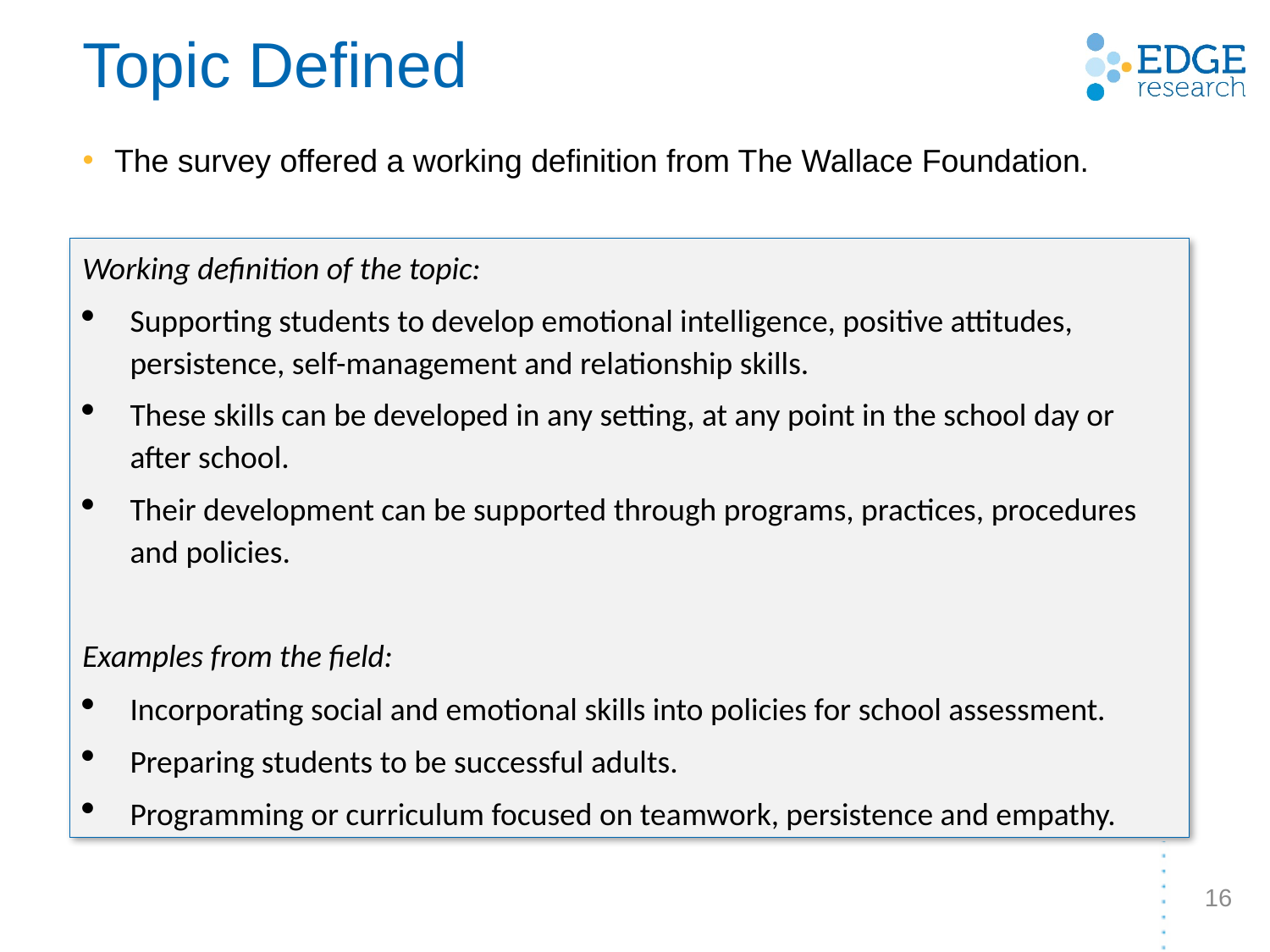

# Topic Defined
The survey offered a working definition from The Wallace Foundation.
Working definition of the topic:
Supporting students to develop emotional intelligence, positive attitudes, persistence, self-management and relationship skills.
These skills can be developed in any setting, at any point in the school day or after school.
Their development can be supported through programs, practices, procedures and policies.

Examples from the field:
Incorporating social and emotional skills into policies for school assessment.
Preparing students to be successful adults.
Programming or curriculum focused on teamwork, persistence and empathy.
16